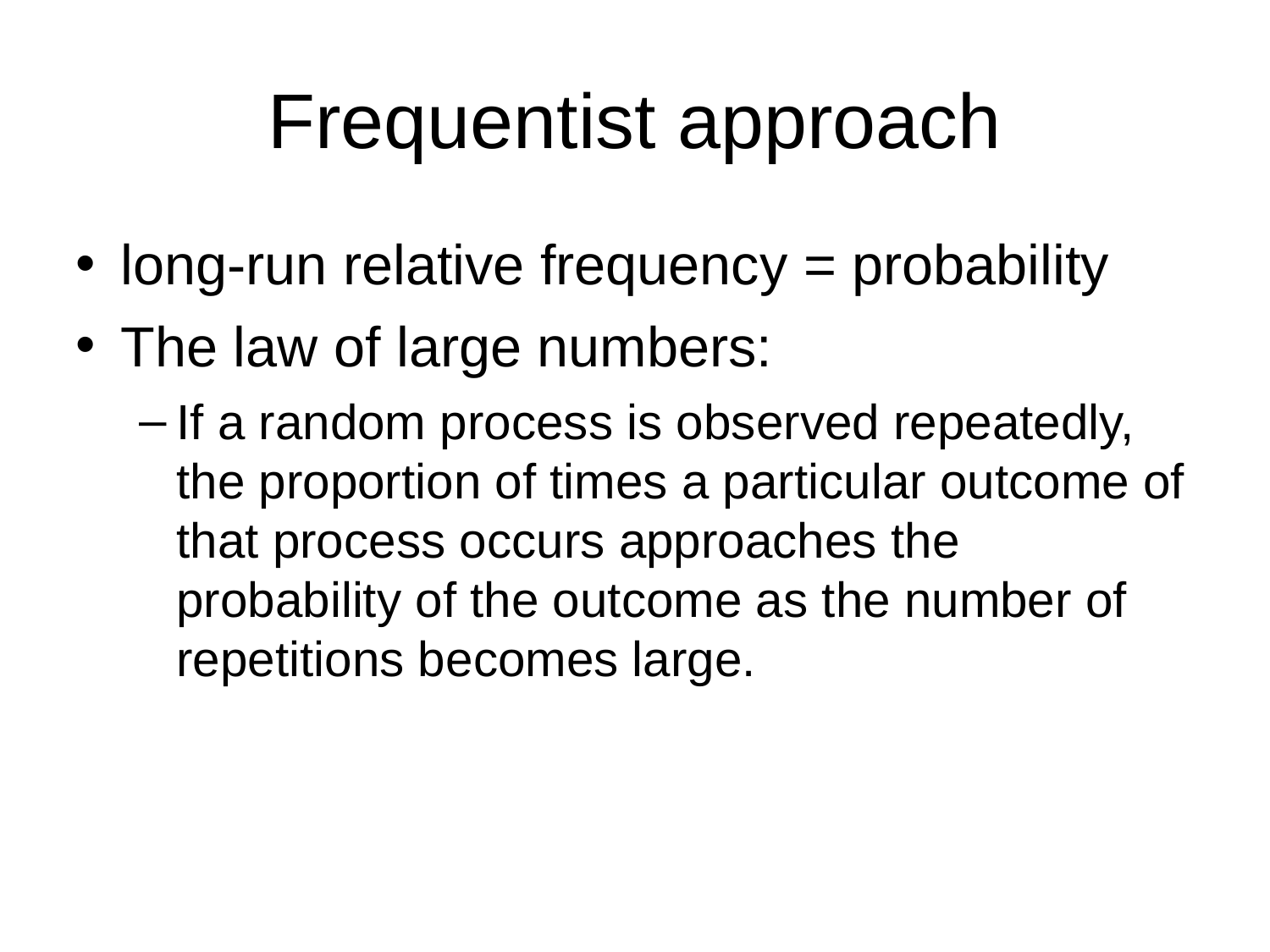

# Frequentist approach
long-run relative frequency = probability
The law of large numbers:
If a random process is observed repeatedly, the proportion of times a particular outcome of that process occurs approaches the probability of the outcome as the number of repetitions becomes large.